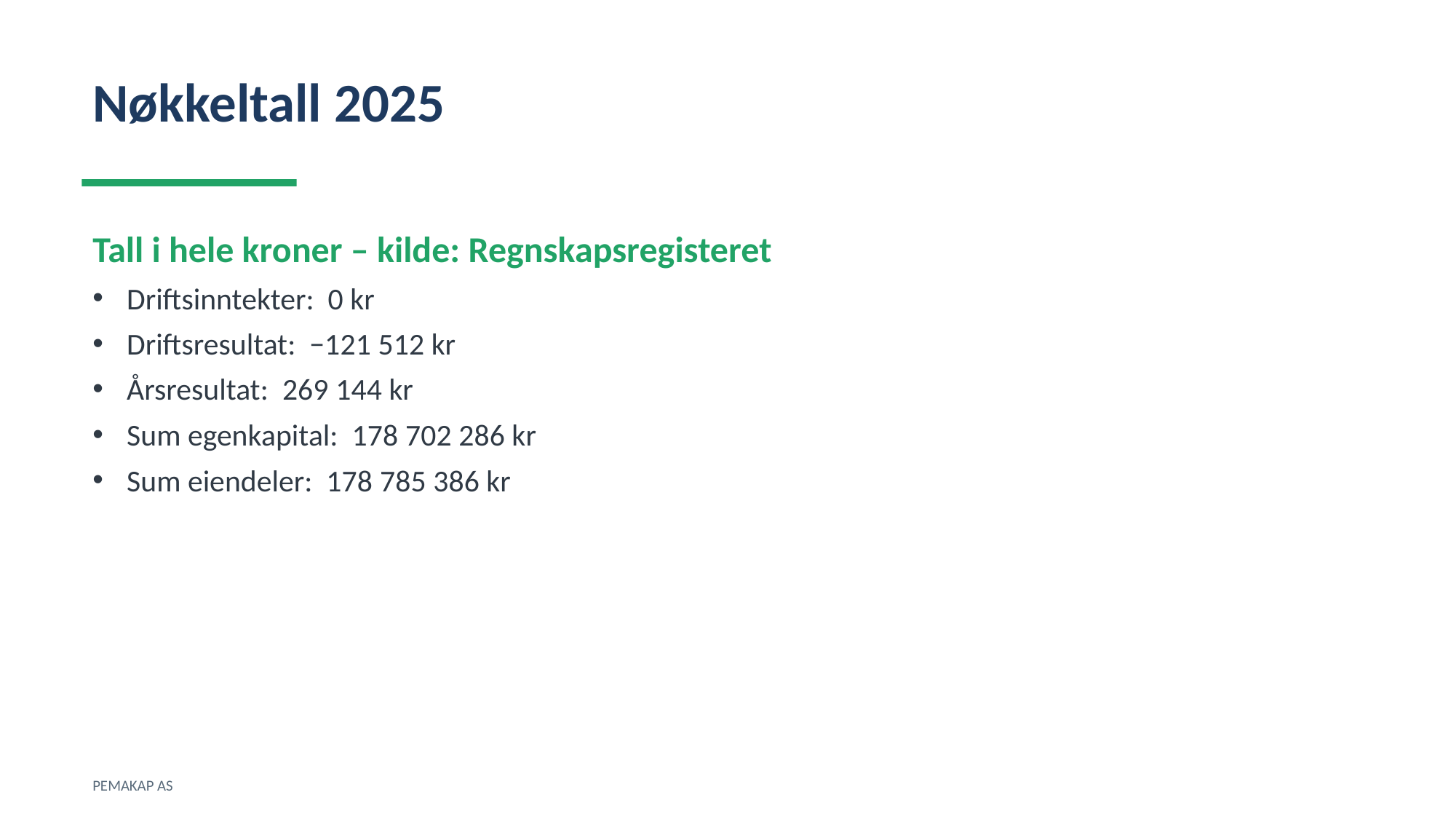

Nøkkeltall 2025

Tall i hele kroner – kilde: Regnskapsregisteret
Driftsinntekter:  0 kr
Driftsresultat:  −121 512 kr
Årsresultat:  269 144 kr
Sum egenkapital:  178 702 286 kr
Sum eiendeler:  178 785 386 kr
PEMAKAP AS